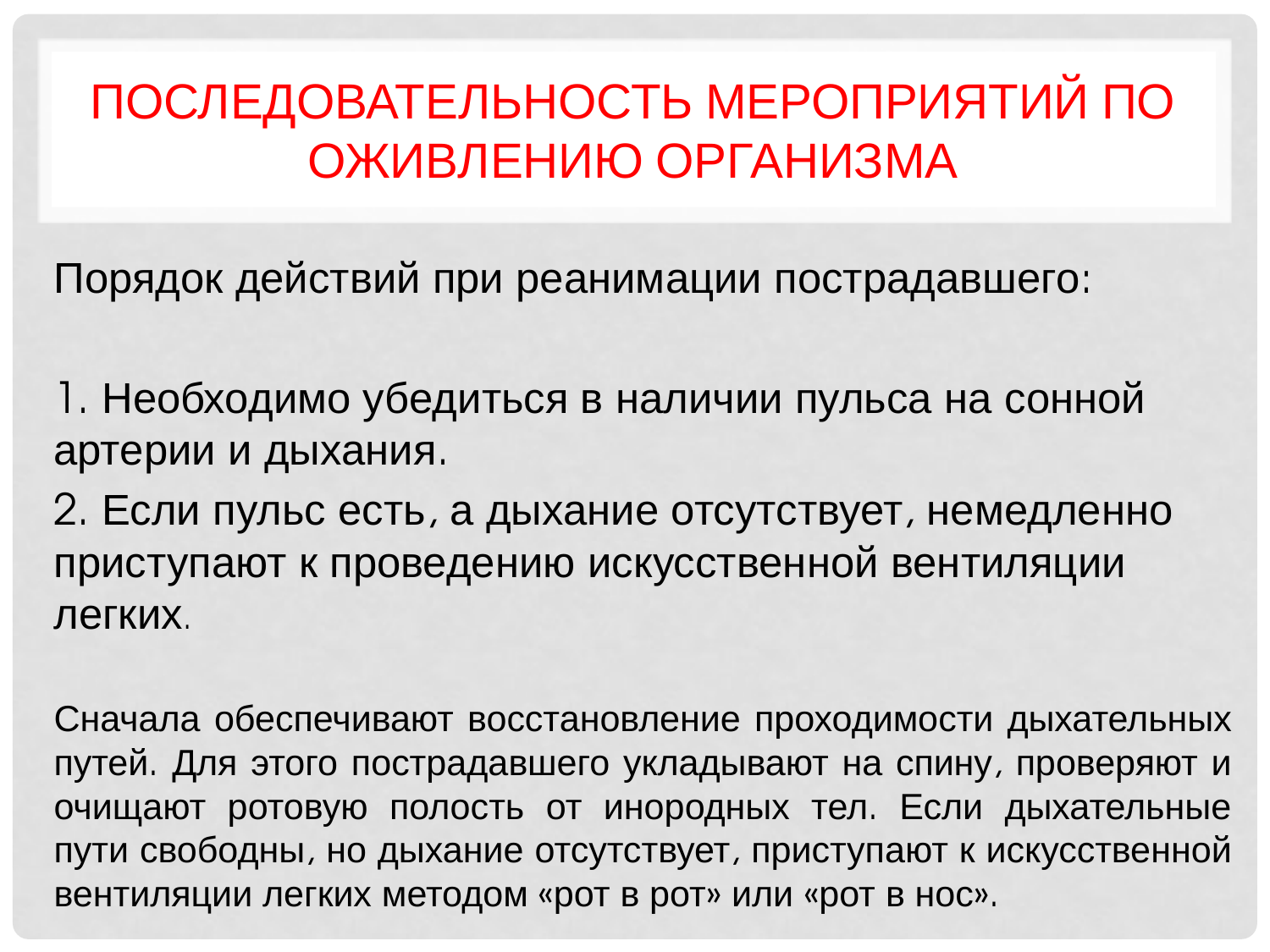

# Последовательность мероприятий по оживлению организма
Порядок действий при реанимации пострадавшего:

1. Необходимо убедиться в наличии пульса на сонной артерии и дыхания.
2. Если пульс есть, а дыхание отсутствует, немедленно приступают к проведению искусственной вентиляции легких.

	Сначала обеспечивают восстановление проходимости дыхательных путей. Для этого пострадавшего укладывают на спину, проверяют и очищают ротовую полость от инородных тел. Если дыхательные пути свободны, но дыхание отсутствует, приступают к искусственной вентиляции легких методом «рот в рот» или «рот в нос».